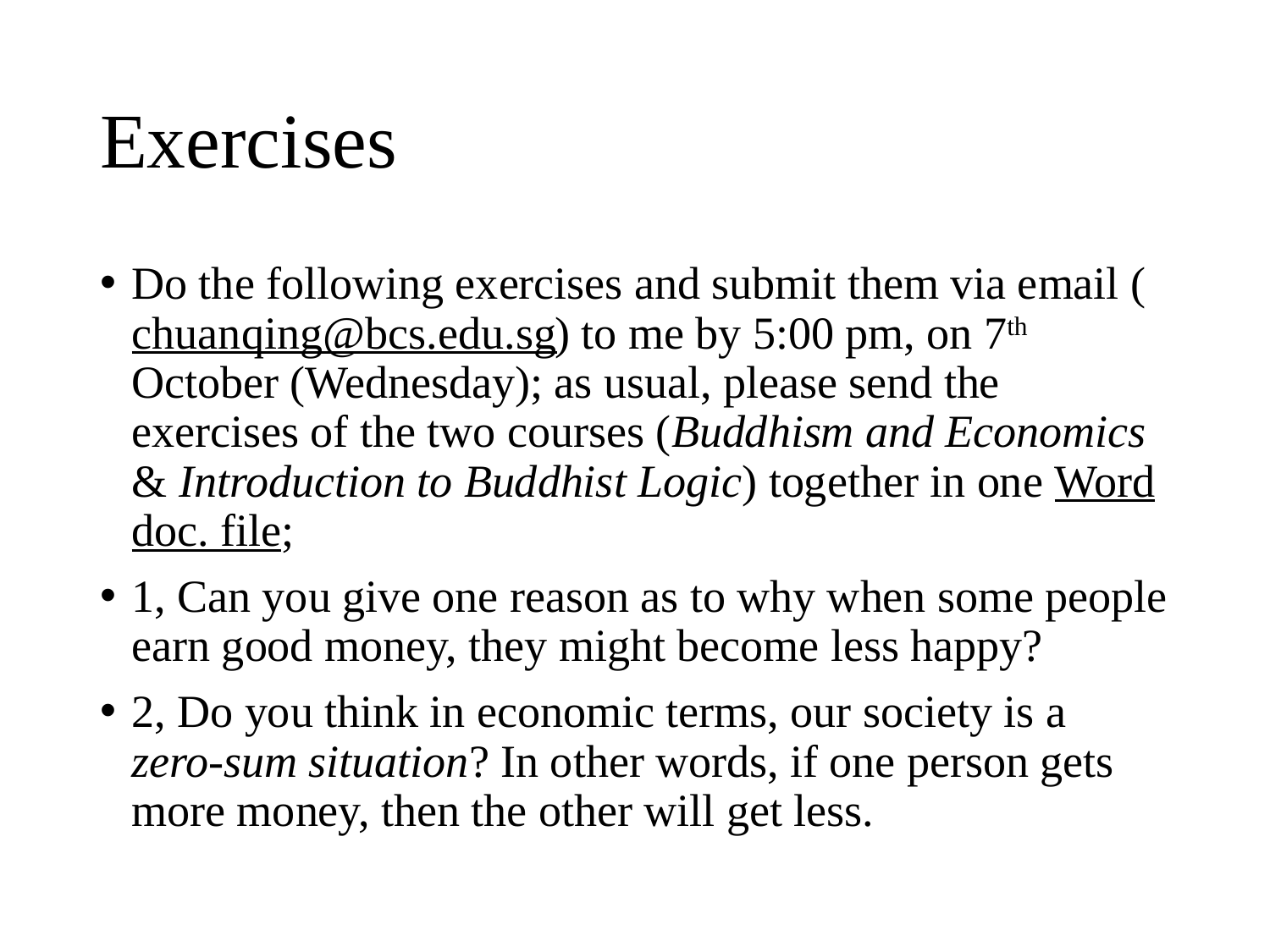

# Exercises
Do the following exercises and submit them via email (chuanqing@bcs.edu.sg) to me by 5:00 pm, on 7th October (Wednesday); as usual, please send the exercises of the two courses (Buddhism and Economics & Introduction to Buddhist Logic) together in one Word doc. file;
1, Can you give one reason as to why when some people earn good money, they might become less happy?
2, Do you think in economic terms, our society is a zero-sum situation? In other words, if one person gets more money, then the other will get less.